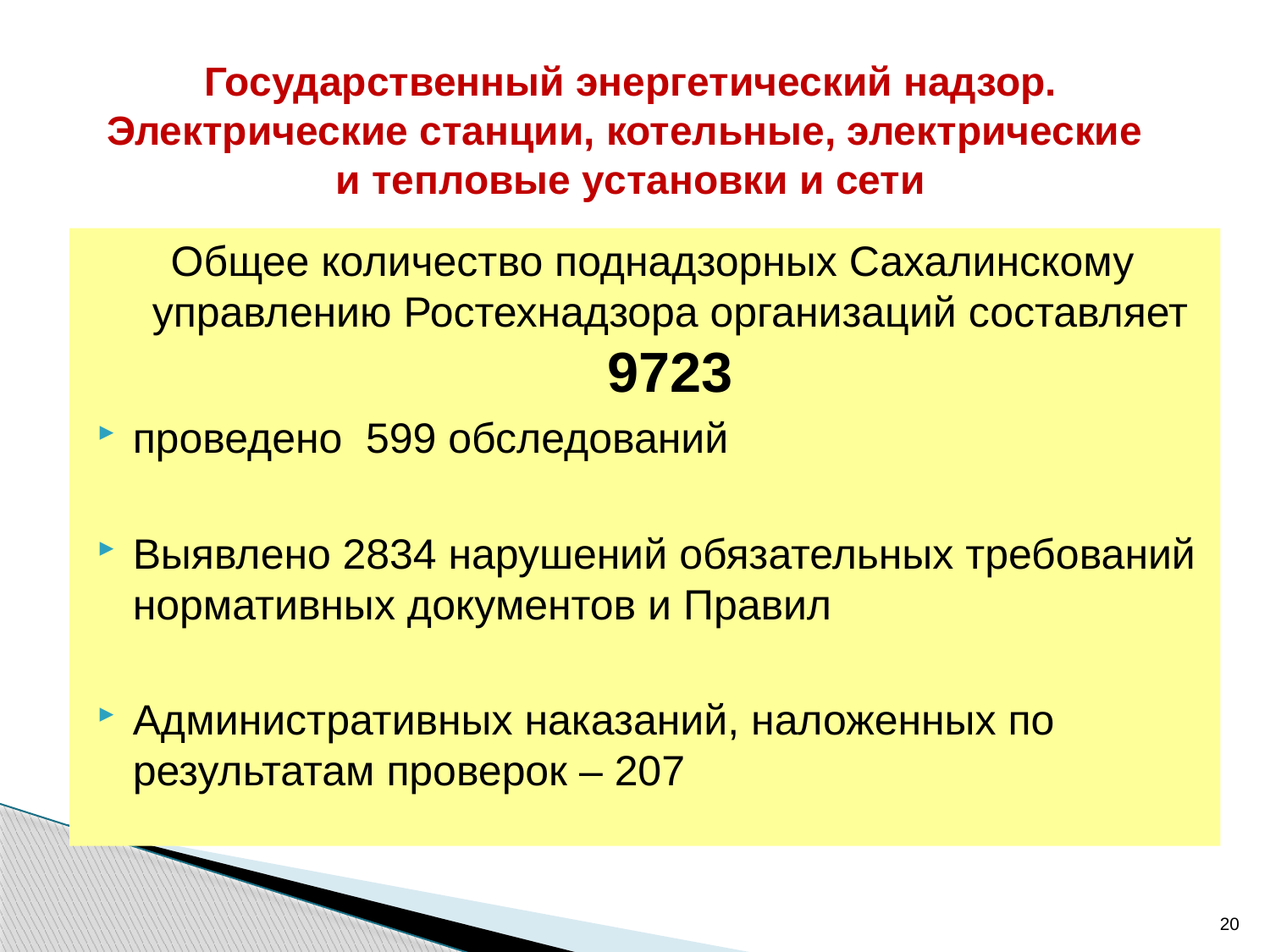

# Государственный энергетический надзор. Электрические станции, котельные, электрические и тепловые установки и сети
Общее количество поднадзорных Сахалинскому управлению Ростехнадзора организаций составляет 9723
проведено  599 обследований

Выявлено 2834 нарушений обязательных требований нормативных документов и Правил

Административных наказаний, наложенных по результатам проверок – 207

20